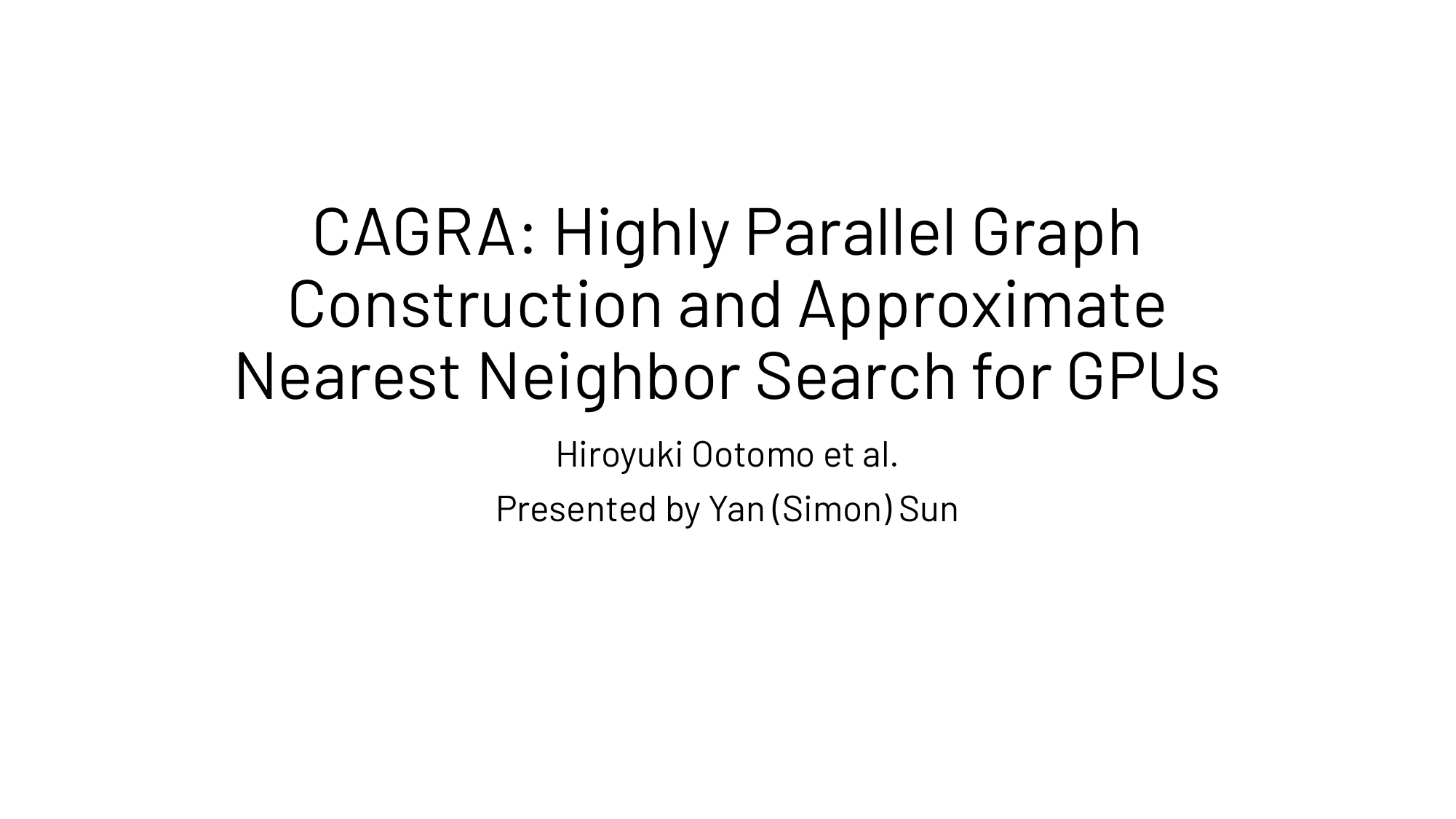

# CAGRA: Highly Parallel Graph Construction and Approximate Nearest Neighbor Search for GPUs
Hiroyuki Ootomo et al.
Presented by Yan (Simon) Sun